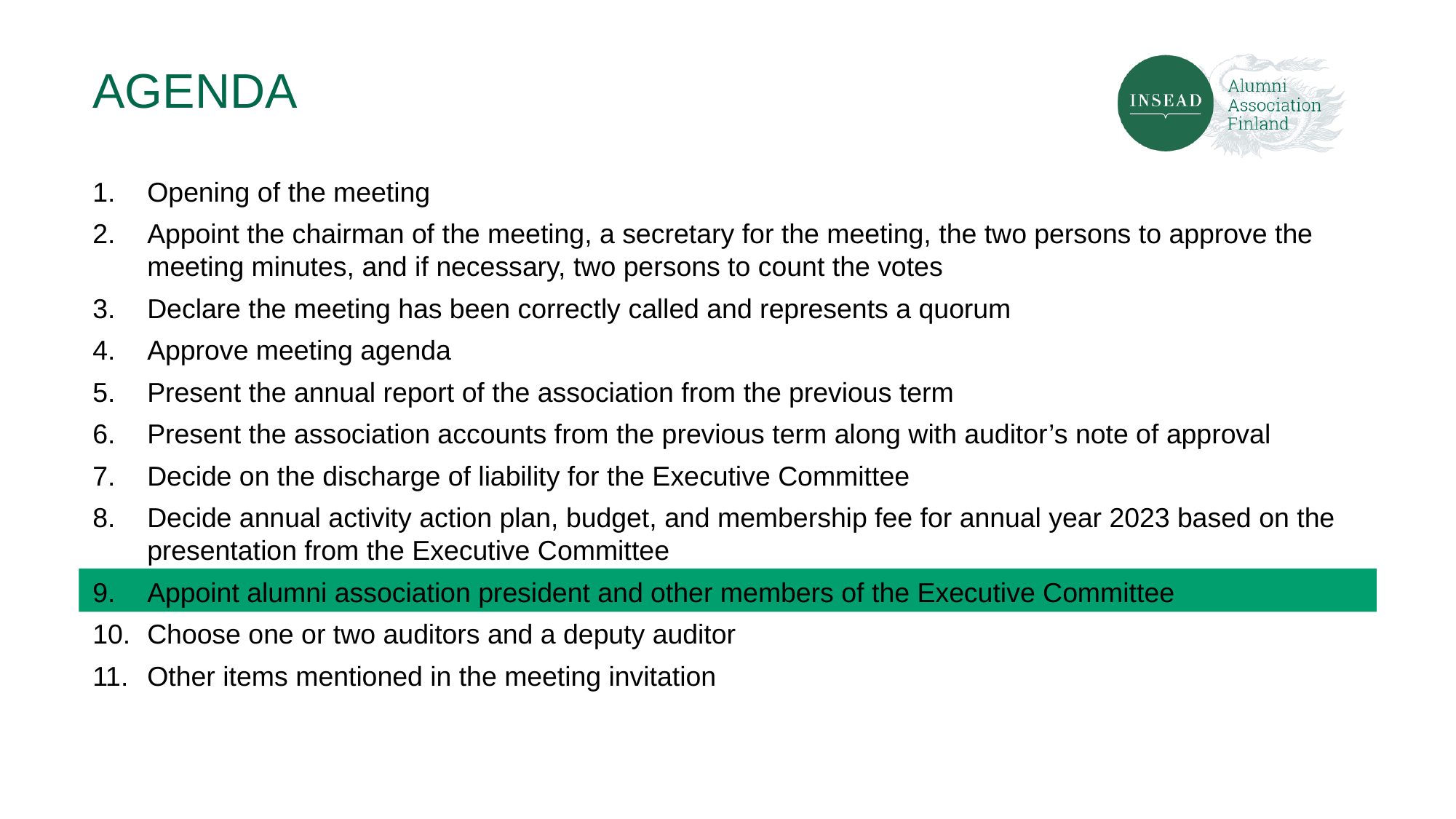

# AGENDA
Opening of the meeting
Appoint the chairman of the meeting, a secretary for the meeting, the two persons to approve the meeting minutes, and if necessary, two persons to count the votes
Declare the meeting has been correctly called and represents a quorum
Approve meeting agenda
Present the annual report of the association from the previous term
Present the association accounts from the previous term along with auditor’s note of approval
Decide on the discharge of liability for the Executive Committee
Decide annual activity action plan, budget, and membership fee for annual year 2023 based on the presentation from the Executive Committee
Appoint alumni association president and other members of the Executive Committee
Choose one or two auditors and a deputy auditor
Other items mentioned in the meeting invitation